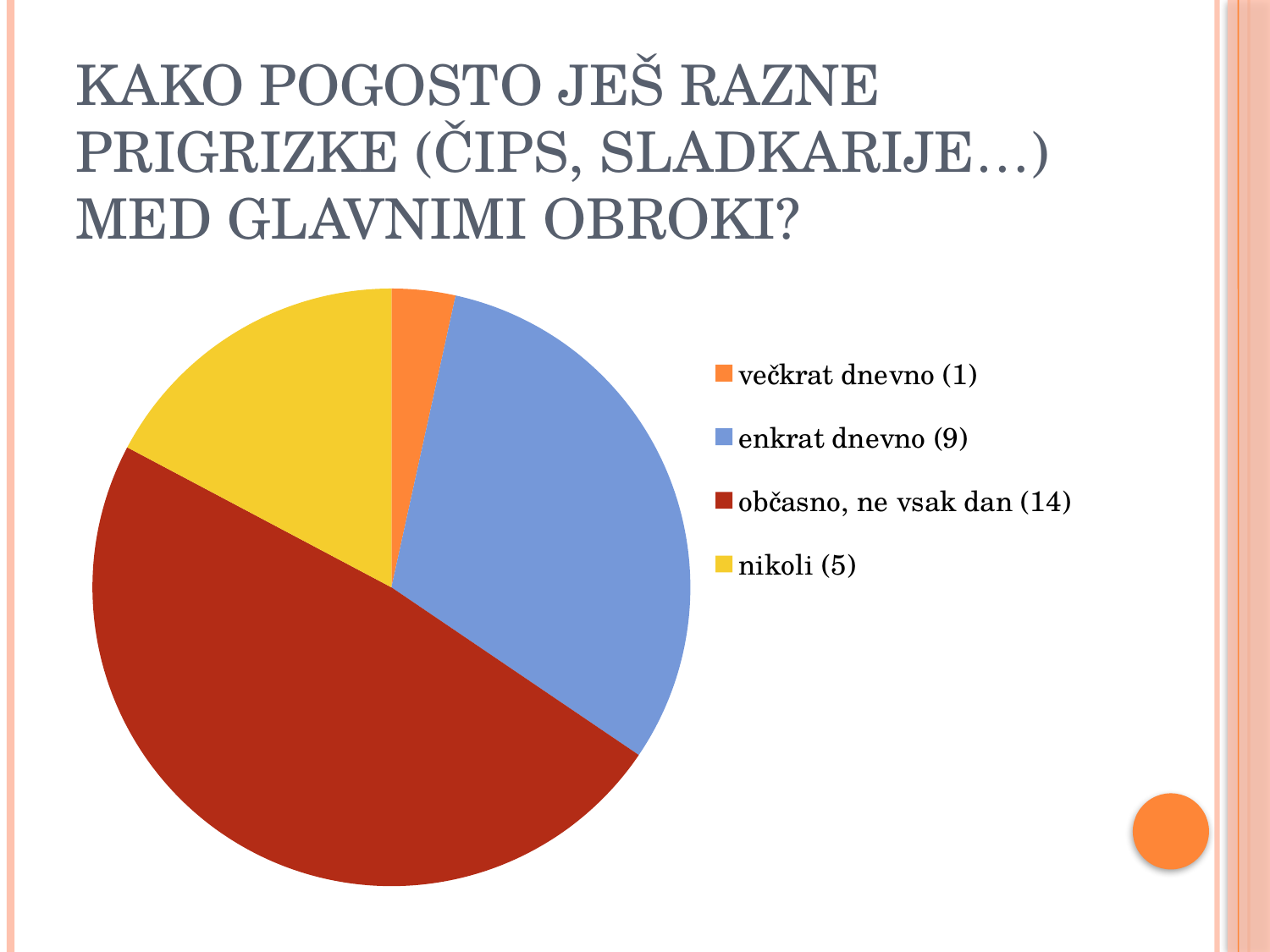

# Kako pogosto ješ razne prigrizke (čips, sladkarije…) med glavnimi obroki?

### Chart

| Category |  |
|---|---|
| večkrat dnevno (1) | 1.0 |
| enkrat dnevno (9) | 9.0 |
| občasno, ne vsak dan (14) | 14.0 |
| nikoli (5) | 5.0 |